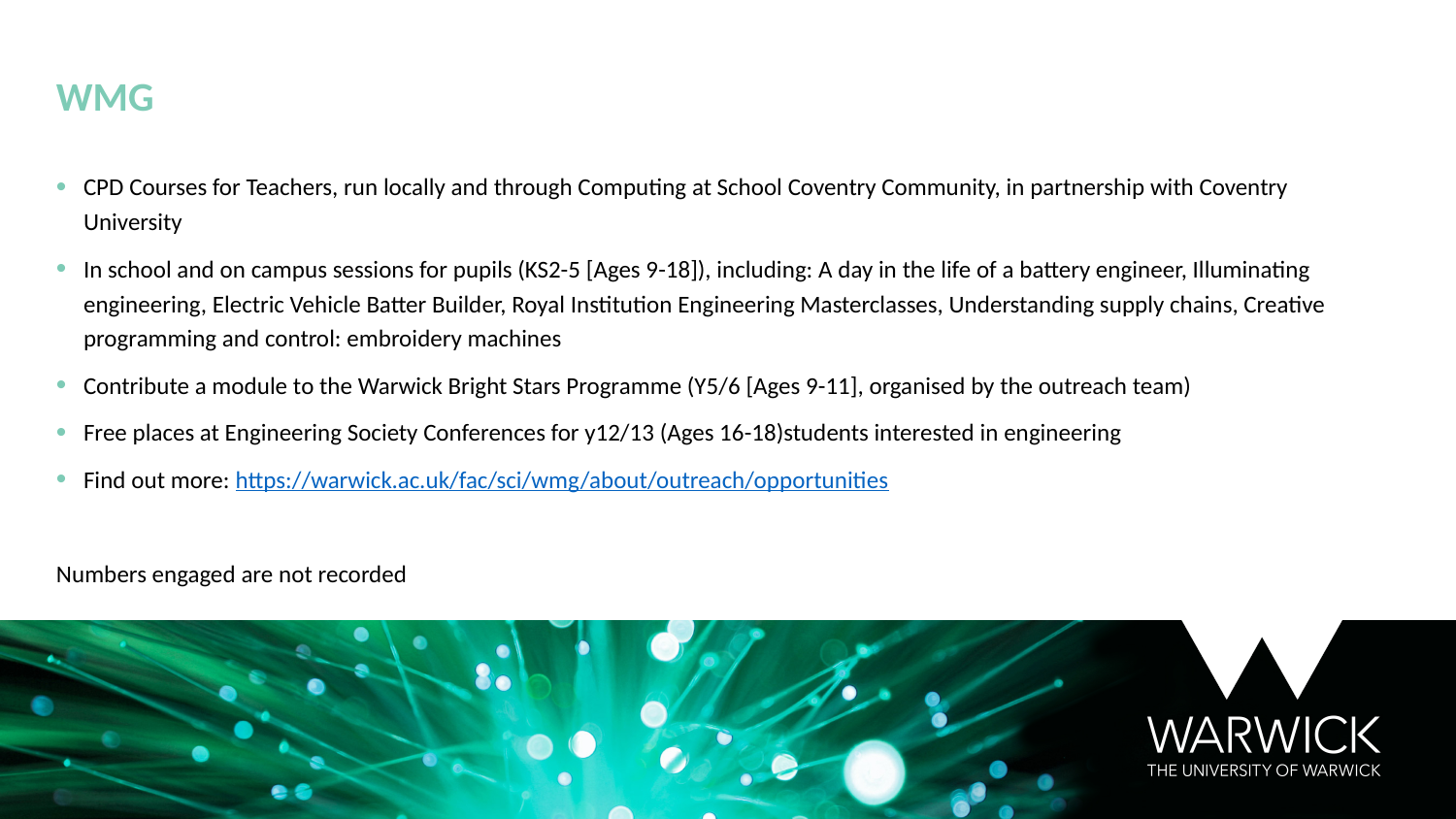

WMG
CPD Courses for Teachers, run locally and through Computing at School Coventry Community, in partnership with Coventry University
In school and on campus sessions for pupils (KS2-5 [Ages 9-18]), including: A day in the life of a battery engineer, Illuminating engineering, Electric Vehicle Batter Builder, Royal Institution Engineering Masterclasses, Understanding supply chains, Creative programming and control: embroidery machines
Contribute a module to the Warwick Bright Stars Programme (Y5/6 [Ages 9-11], organised by the outreach team)
Free places at Engineering Society Conferences for y12/13 (Ages 16-18)students interested in engineering
Find out more: https://warwick.ac.uk/fac/sci/wmg/about/outreach/opportunities

Numbers engaged are not recorded